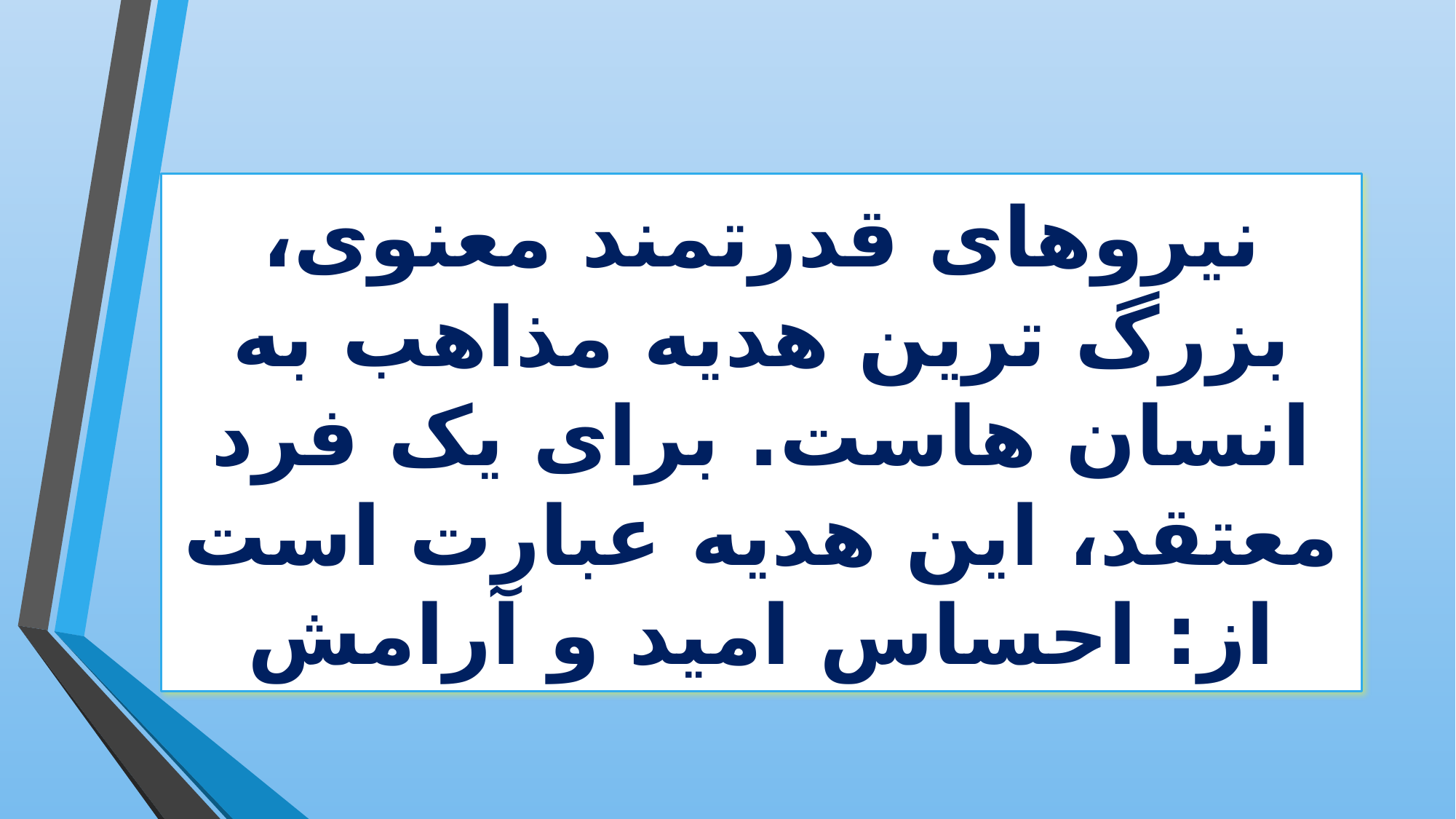

# نیروهای قدرتمند معنوی، بزرگ ترین هدیه مذاهب به انسان هاست. برای یک فرد معتقد، این هدیه عبارت است از: احساس امید و آرامش